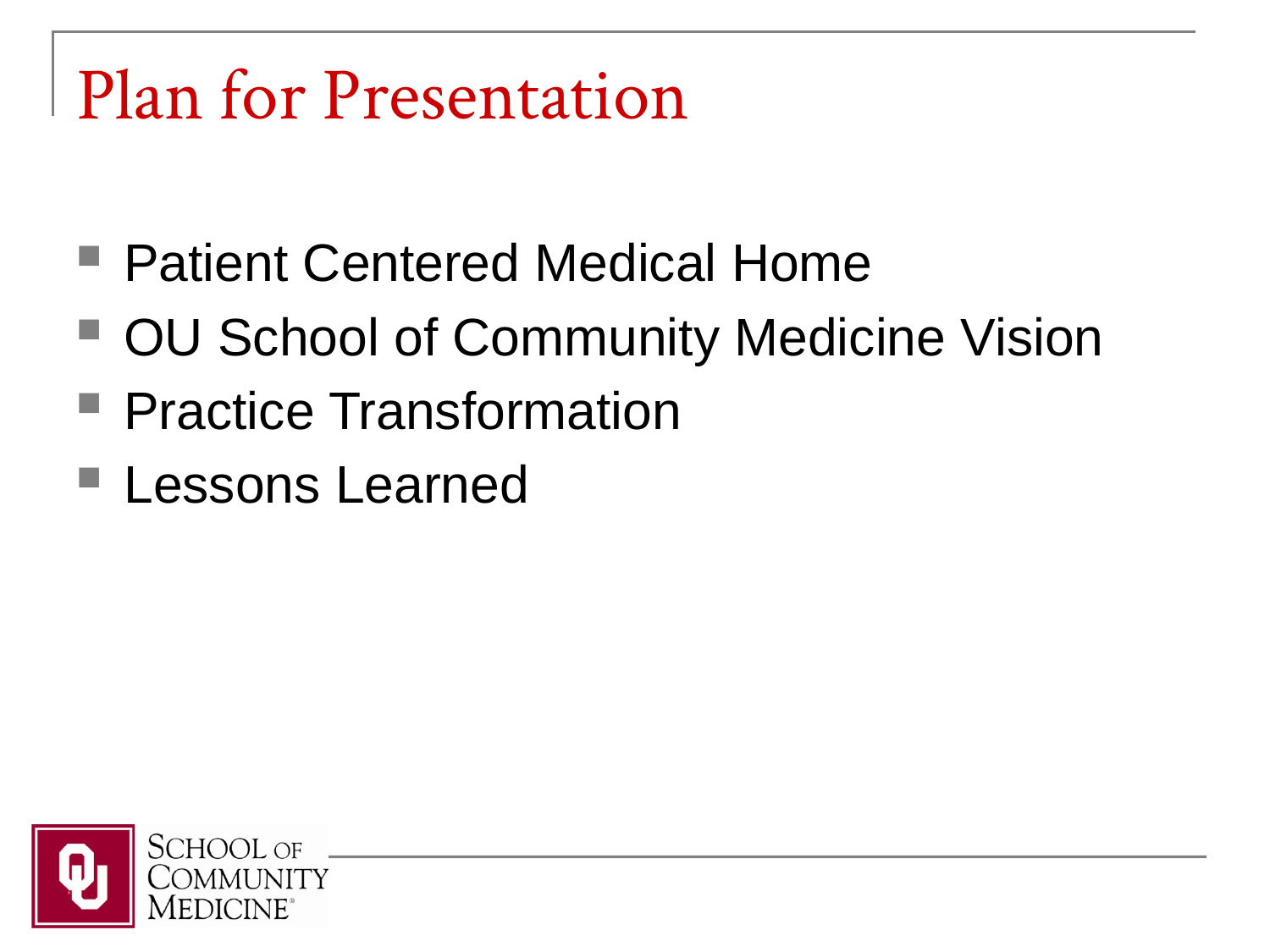

# Plan for Presentation
Patient Centered Medical Home
OU School of Community Medicine Vision
Practice Transformation
Lessons Learned